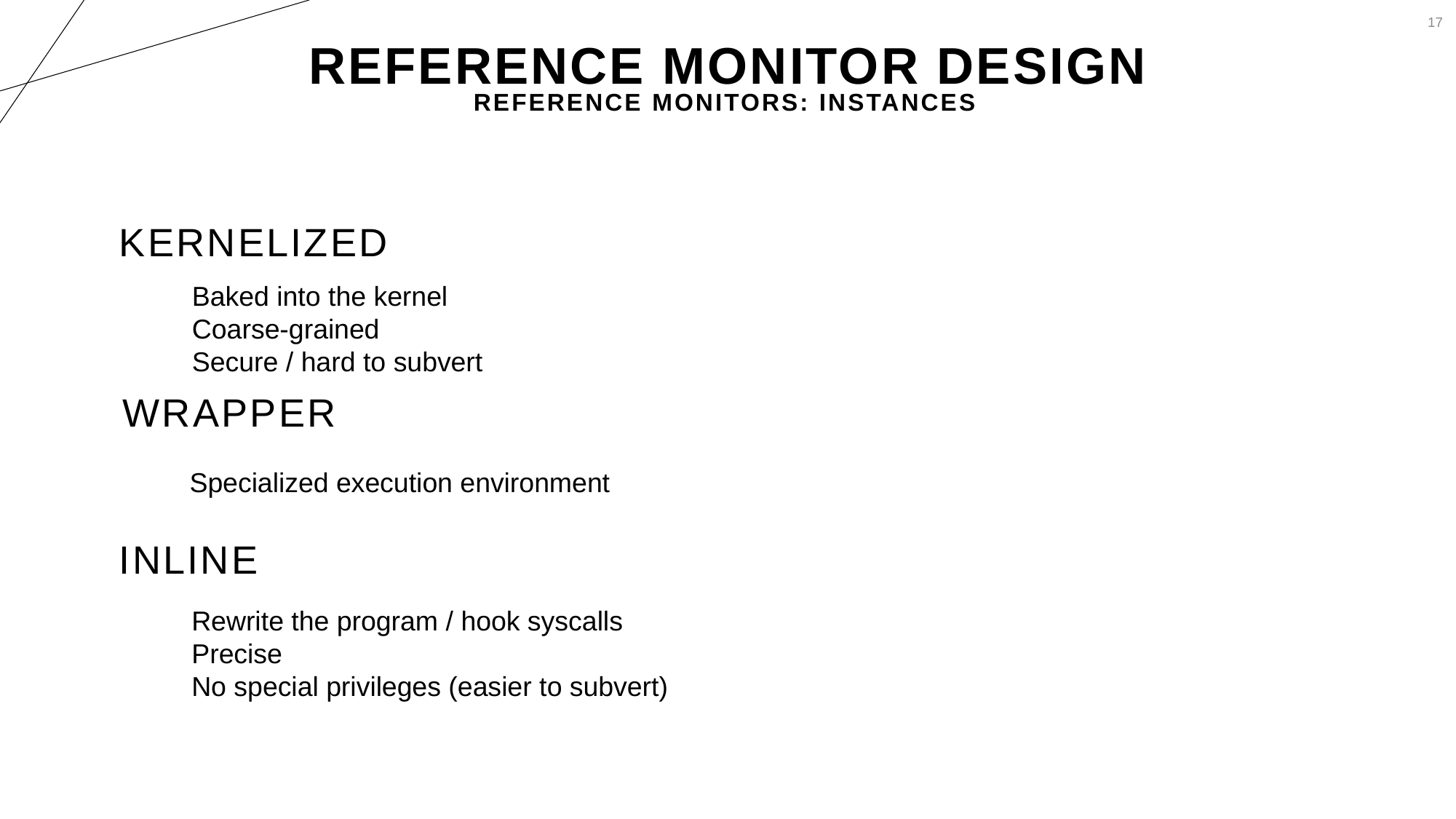

17
# Reference Monitor Design
Reference Monitors: Instances
Kernelized
Baked into the kernel
Coarse-grained
Secure / hard to subvert
Wrapper
Specialized execution environment
Inline
Rewrite the program / hook syscalls
Precise
No special privileges (easier to subvert)